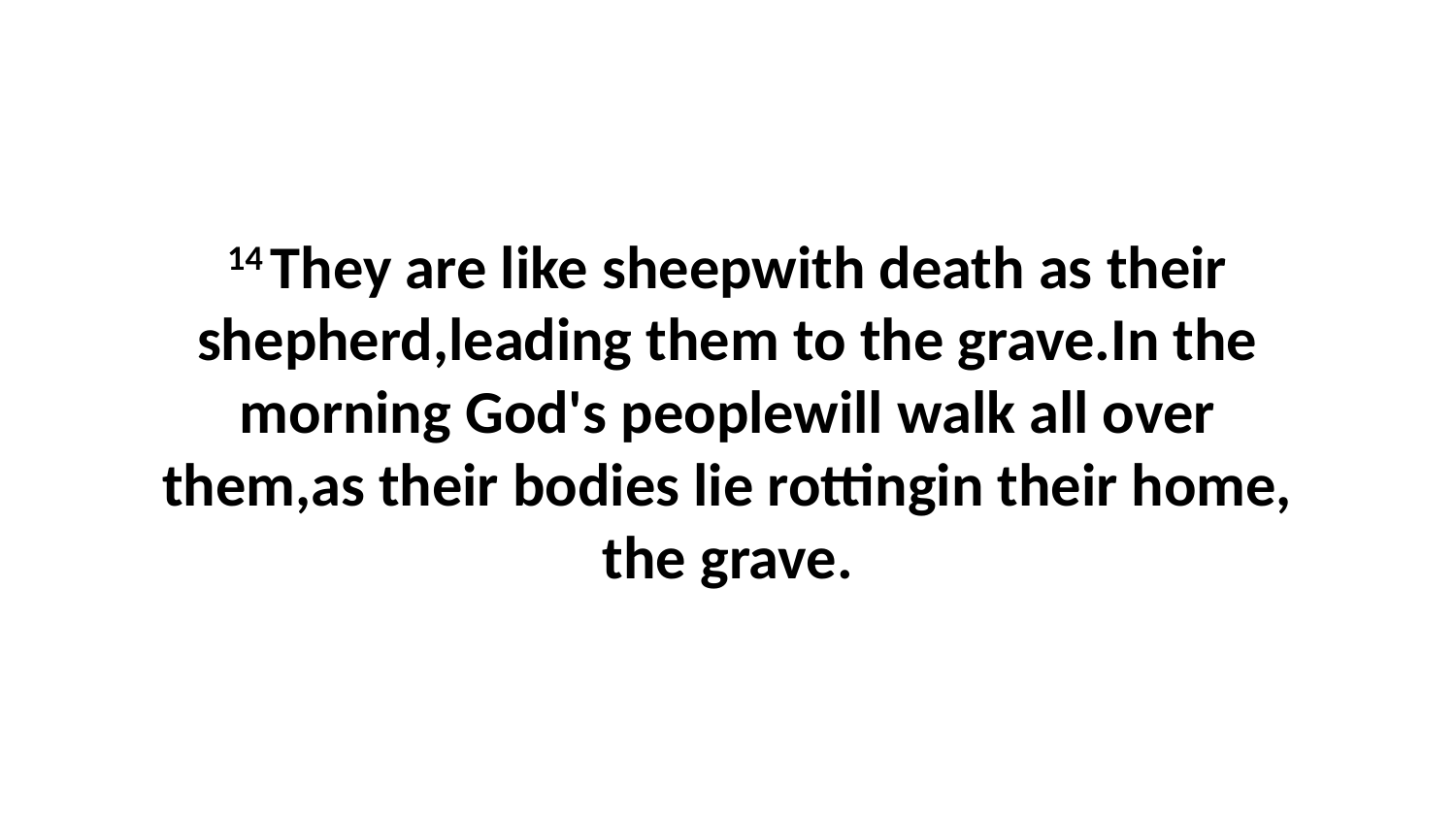

14 They are like sheepwith death as their shepherd,leading them to the grave.In the morning God's peoplewill walk all over them,as their bodies lie rottingin their home, the grave.